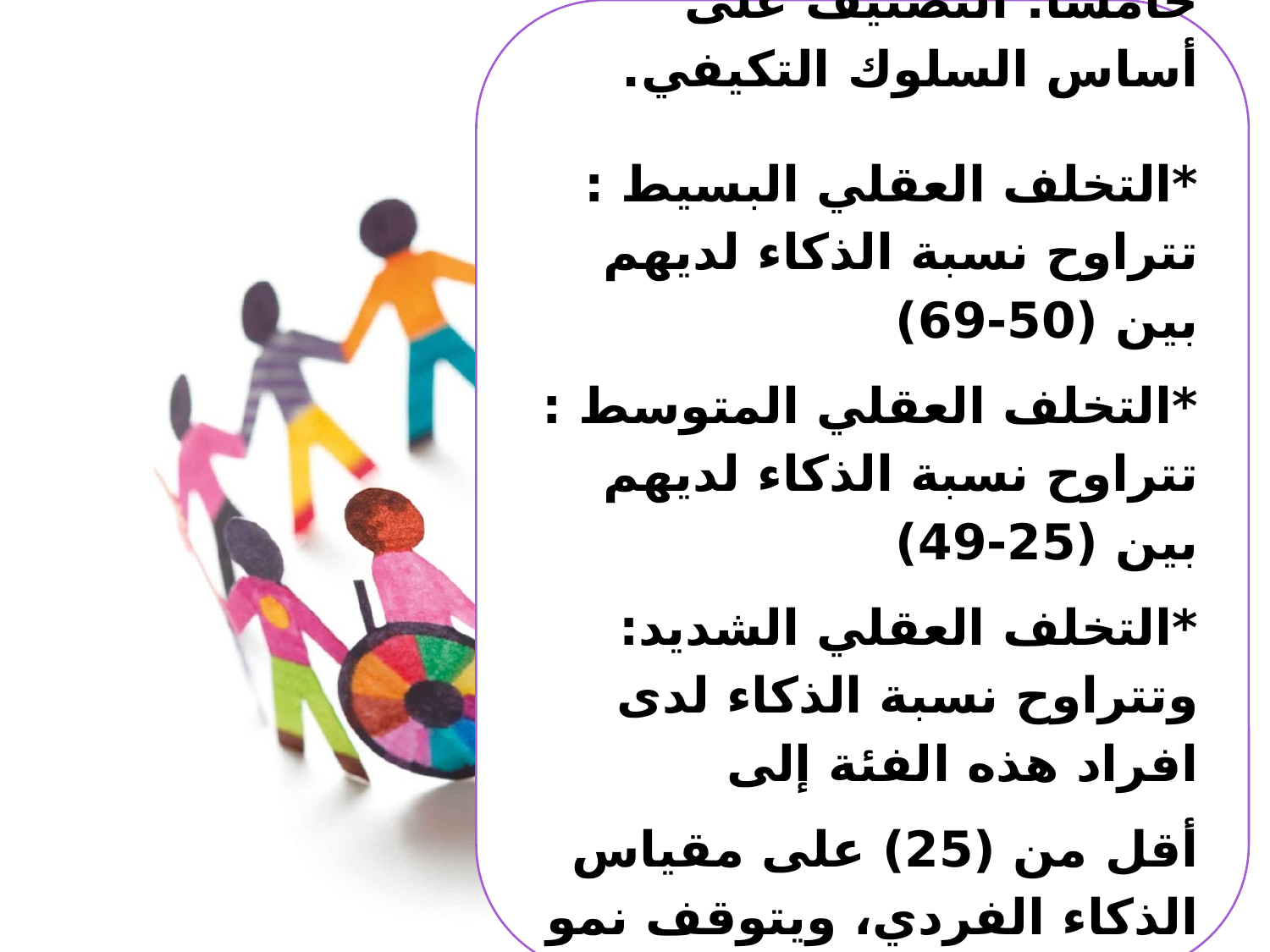

خامساً: التصنيف على أساس السلوك التكيفي.
*التخلف العقلي البسيط : تتراوح نسبة الذكاء لديهم بين (50-69)
*التخلف العقلي المتوسط : تتراوح نسبة الذكاء لديهم بين (25-49)
*التخلف العقلي الشديد: وتتراوح نسبة الذكاء لدى افراد هذه الفئة إلى
أقل من (25) على مقياس الذكاء الفردي، ويتوقف نمو هؤلاء عند